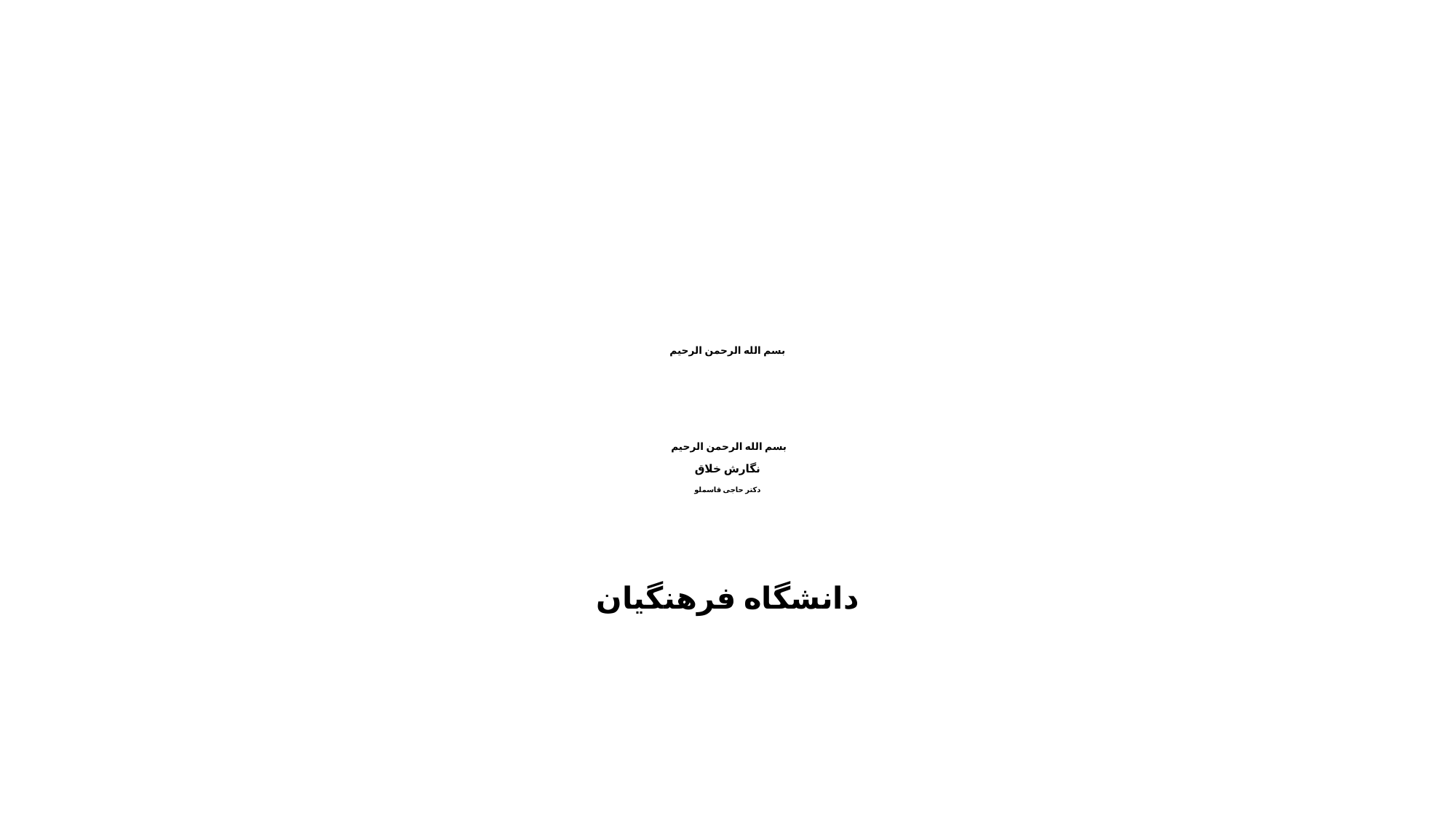

# بسم الله الرحمن الرحیم بسم الله الرحمن الرحیم نگارش خلاق دکتر حاجی قاسملو

دانشگاه فرهنگیان